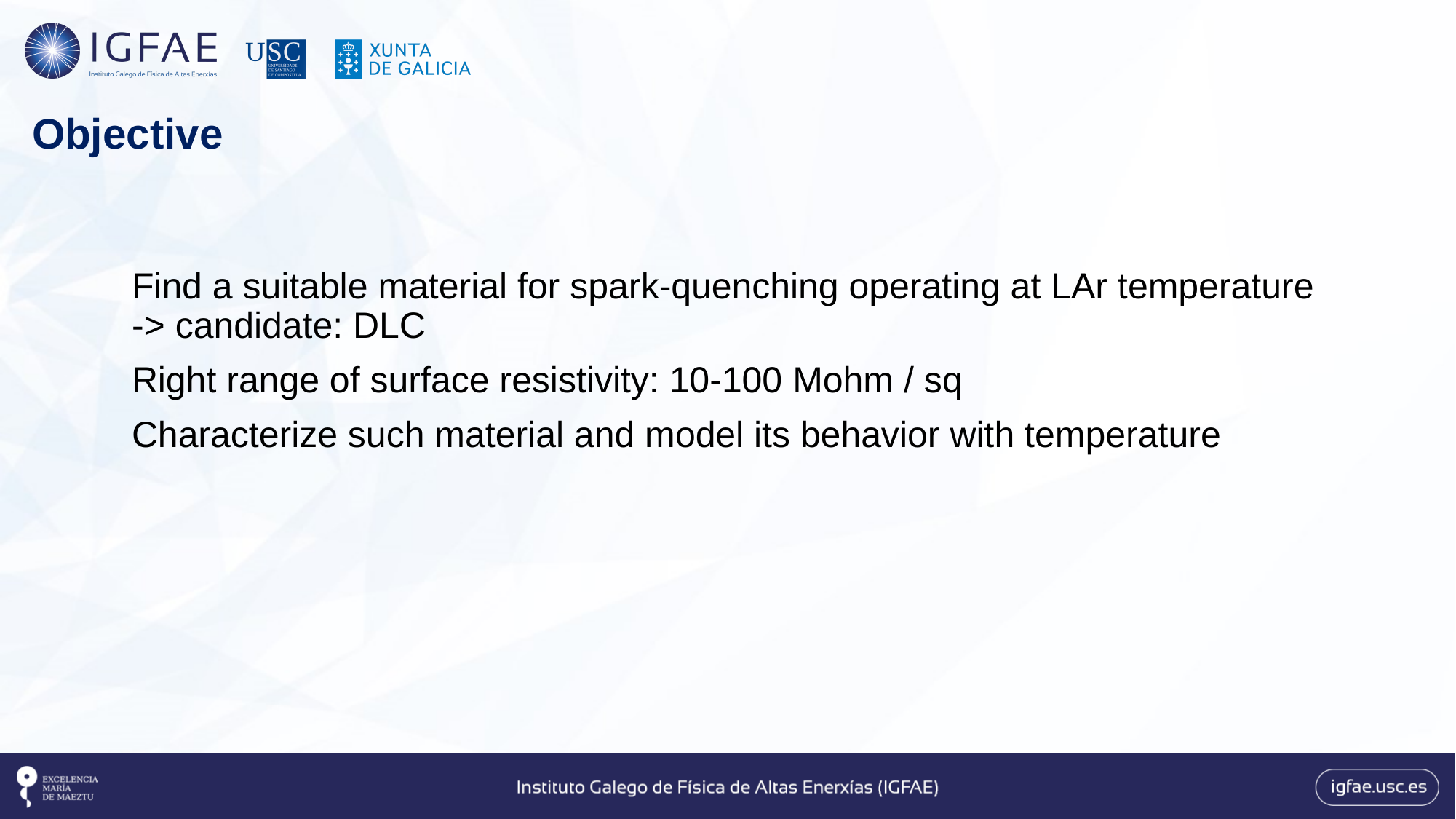

# Objective
Find a suitable material for spark-quenching operating at LAr temperature -> candidate: DLC
Right range of surface resistivity: 10-100 Mohm / sq
Characterize such material and model its behavior with temperature